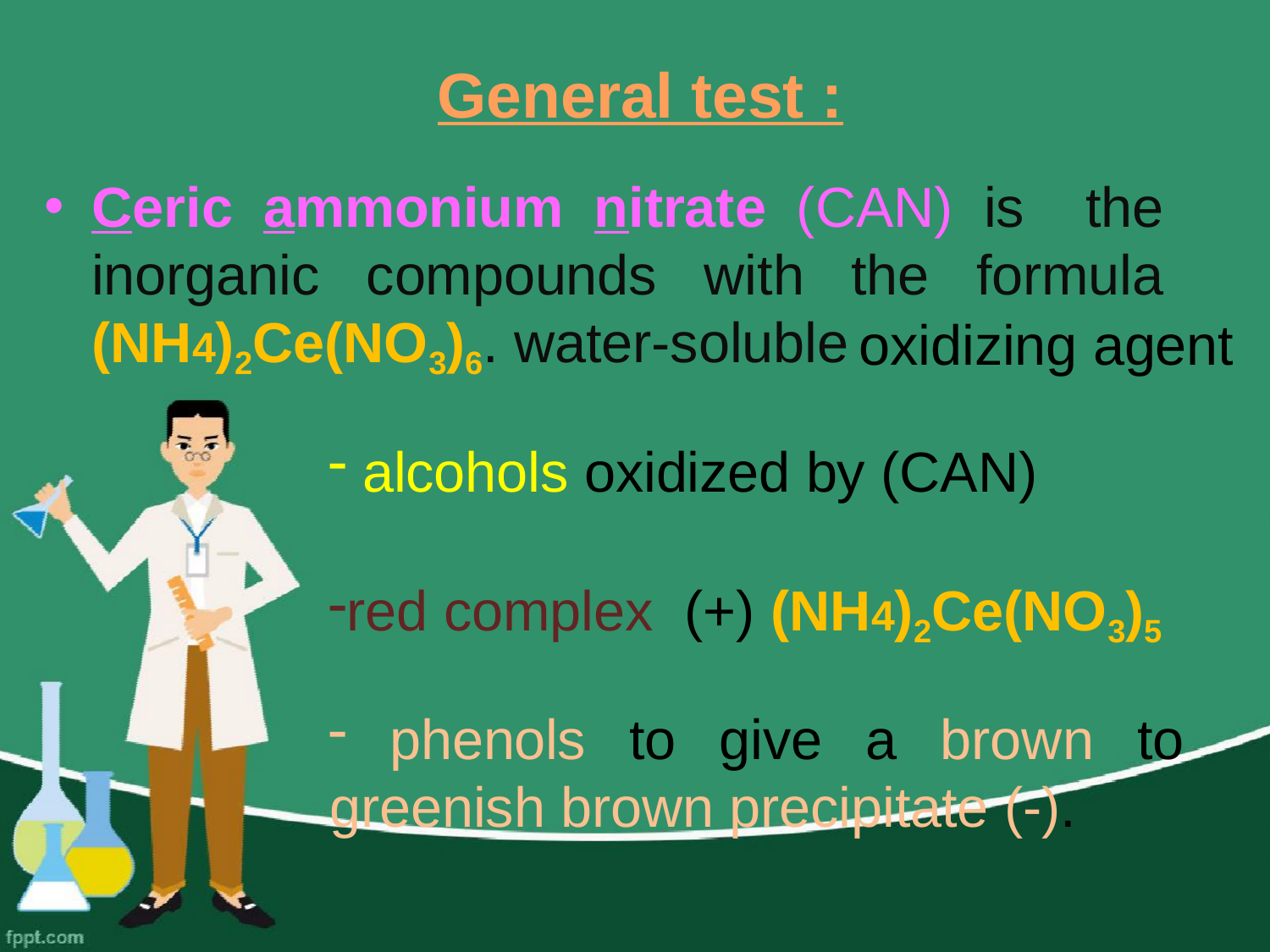

# General test :
Ceric ammonium nitrate (CAN) is  the inorganic compounds with the formula (NH4)2Ce(NO3)6. water-soluble
oxidizing agent
 alcohols oxidized by (CAN)

red complex  (+) (NH4)2Ce(NO3)5

 phenols to give a brown to  greenish brown precipitate (-).